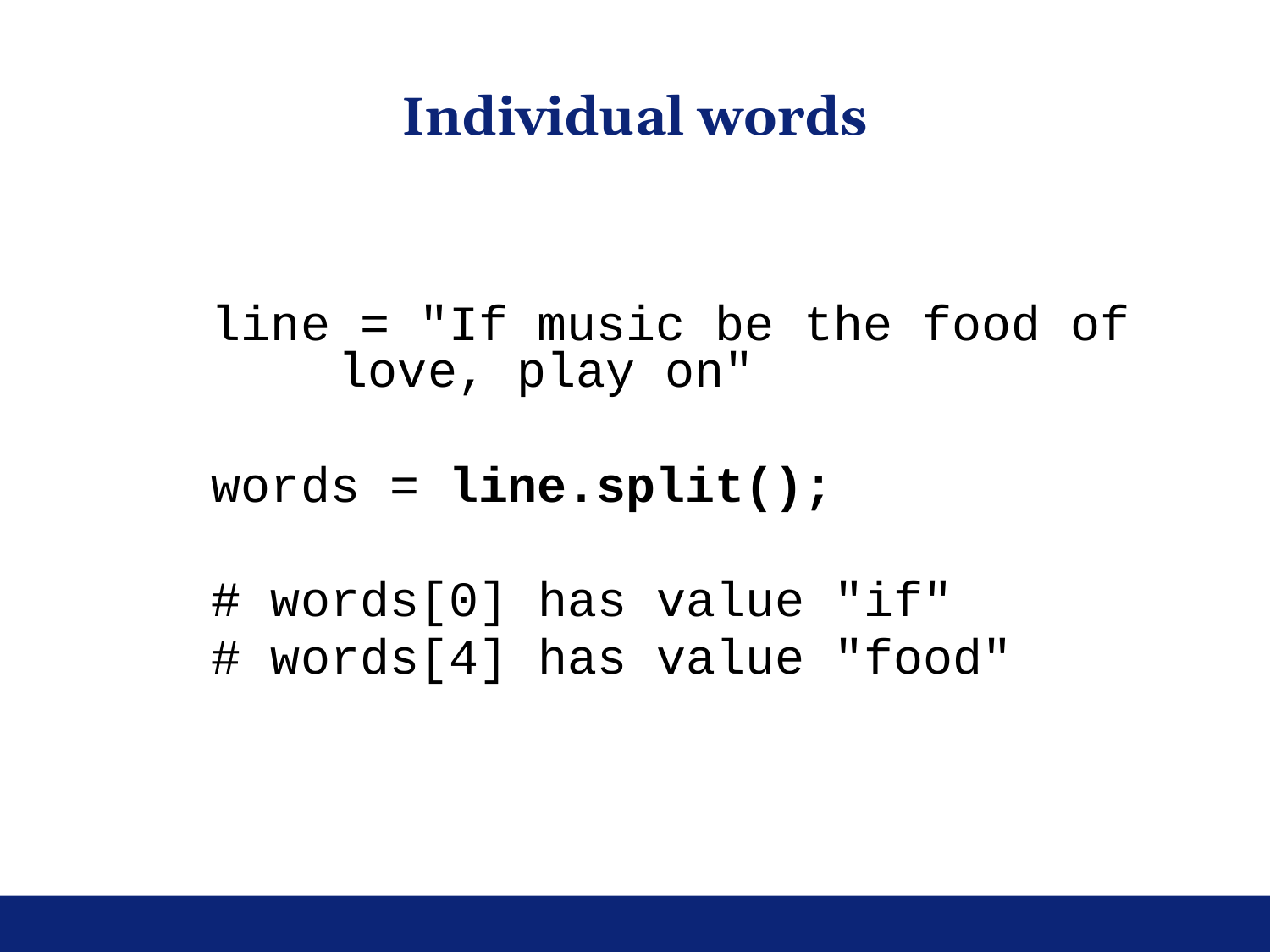

Individual words
	line = "If music be the food of 		love, play on"

	words = line.split();

	# words[0] has value "if"
	# words[4] has value "food"